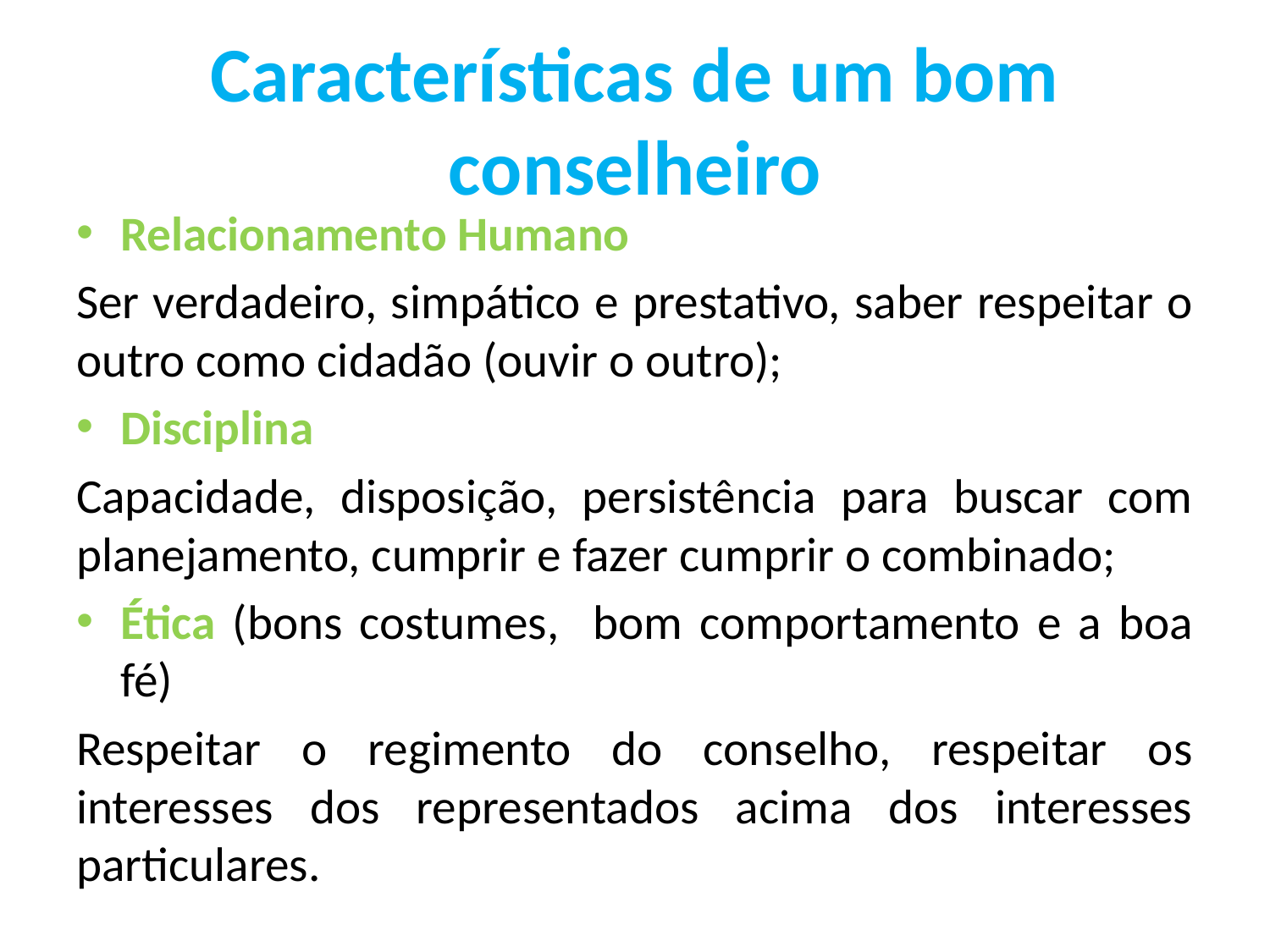

# Características de um bom conselheiro
Relacionamento Humano
Ser verdadeiro, simpático e prestativo, saber respeitar o outro como cidadão (ouvir o outro);
Disciplina
Capacidade, disposição, persistência para buscar com planejamento, cumprir e fazer cumprir o combinado;
Ética (bons costumes,  bom comportamento e a boa fé)
Respeitar o regimento do conselho, respeitar os interesses dos representados acima dos interesses particulares.